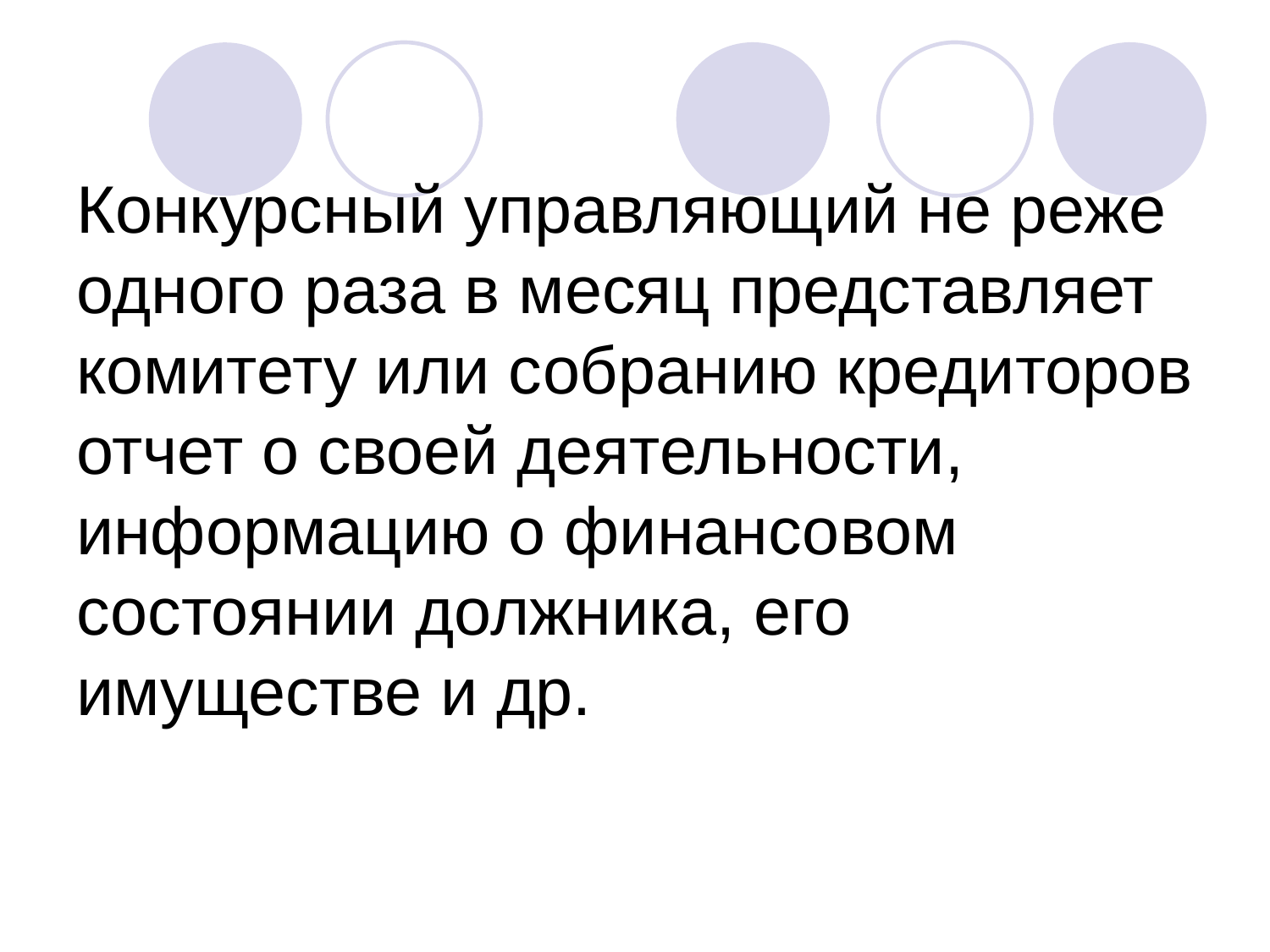

# Конкурсный управляющий не реже одного раза в месяц представляет комитету или собранию кредиторов отчет о своей деятельности, информацию о финансовом состоянии должника, его имуществе и др.